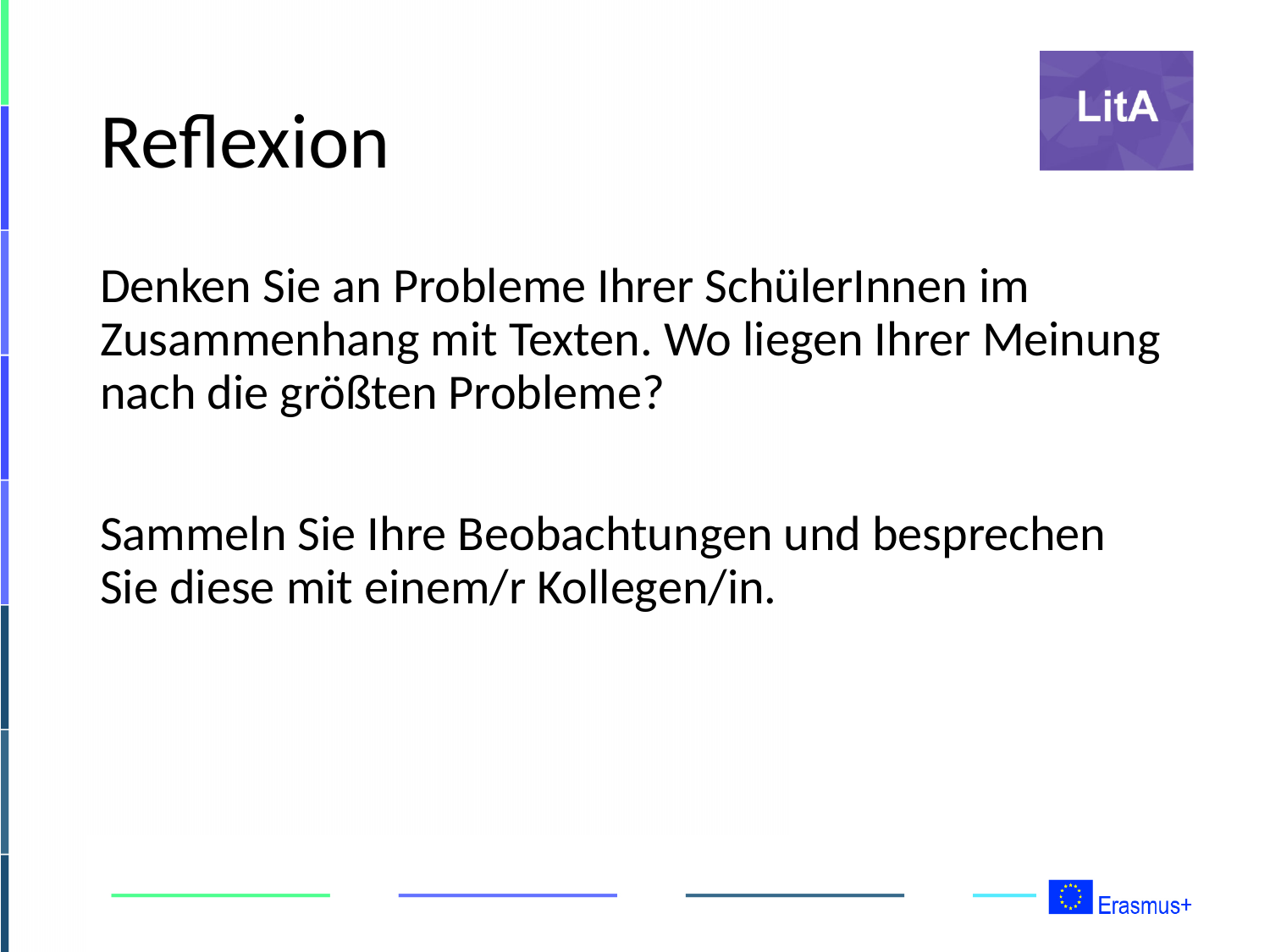

# Reflexion
Denken Sie an Probleme Ihrer SchülerInnen im Zusammenhang mit Texten. Wo liegen Ihrer Meinung nach die größten Probleme?

Sammeln Sie Ihre Beobachtungen und besprechen Sie diese mit einem/r Kollegen/in.